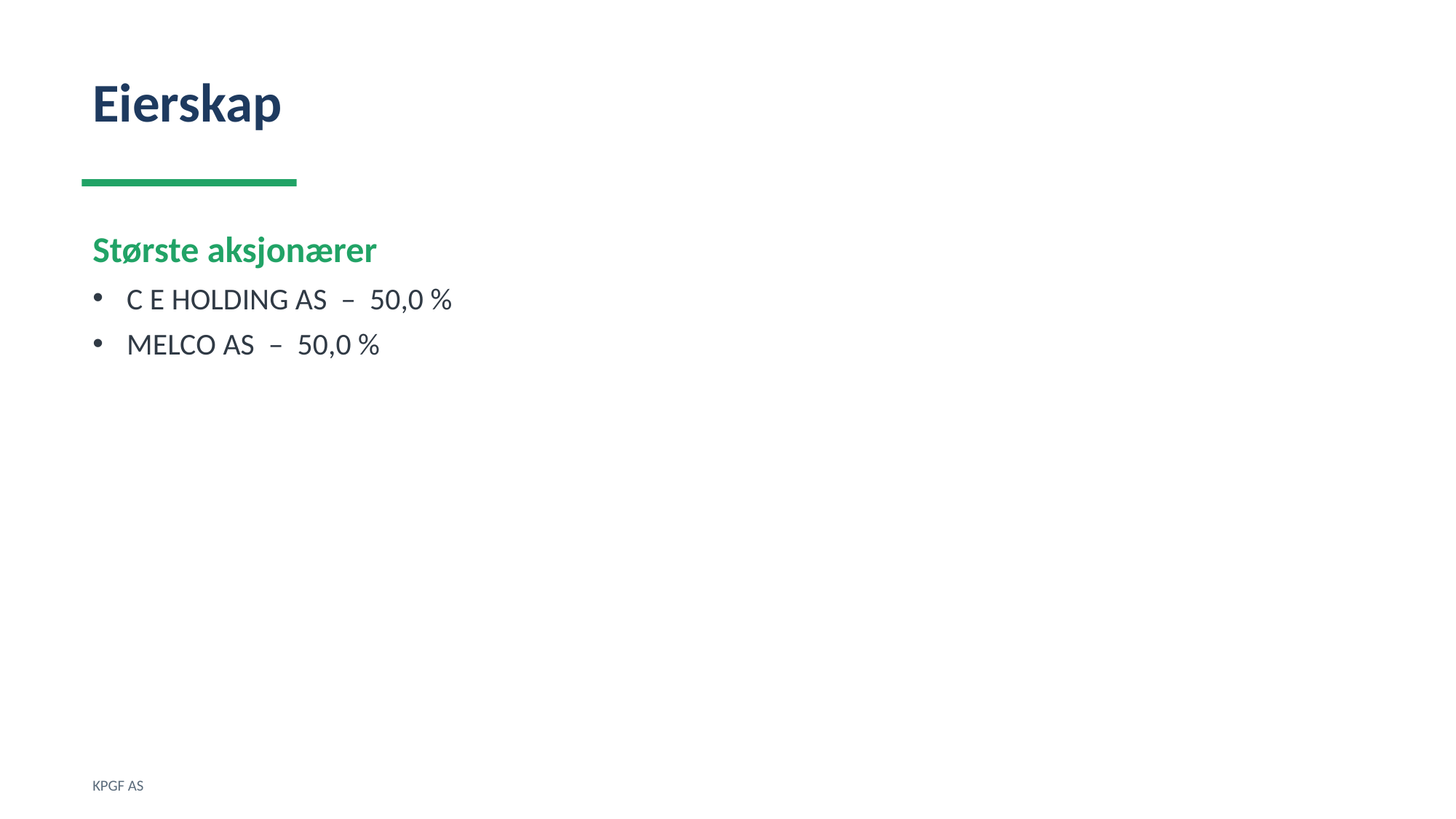

Eierskap

Største aksjonærer
C E HOLDING AS  –  50,0 %
MELCO AS  –  50,0 %
KPGF AS